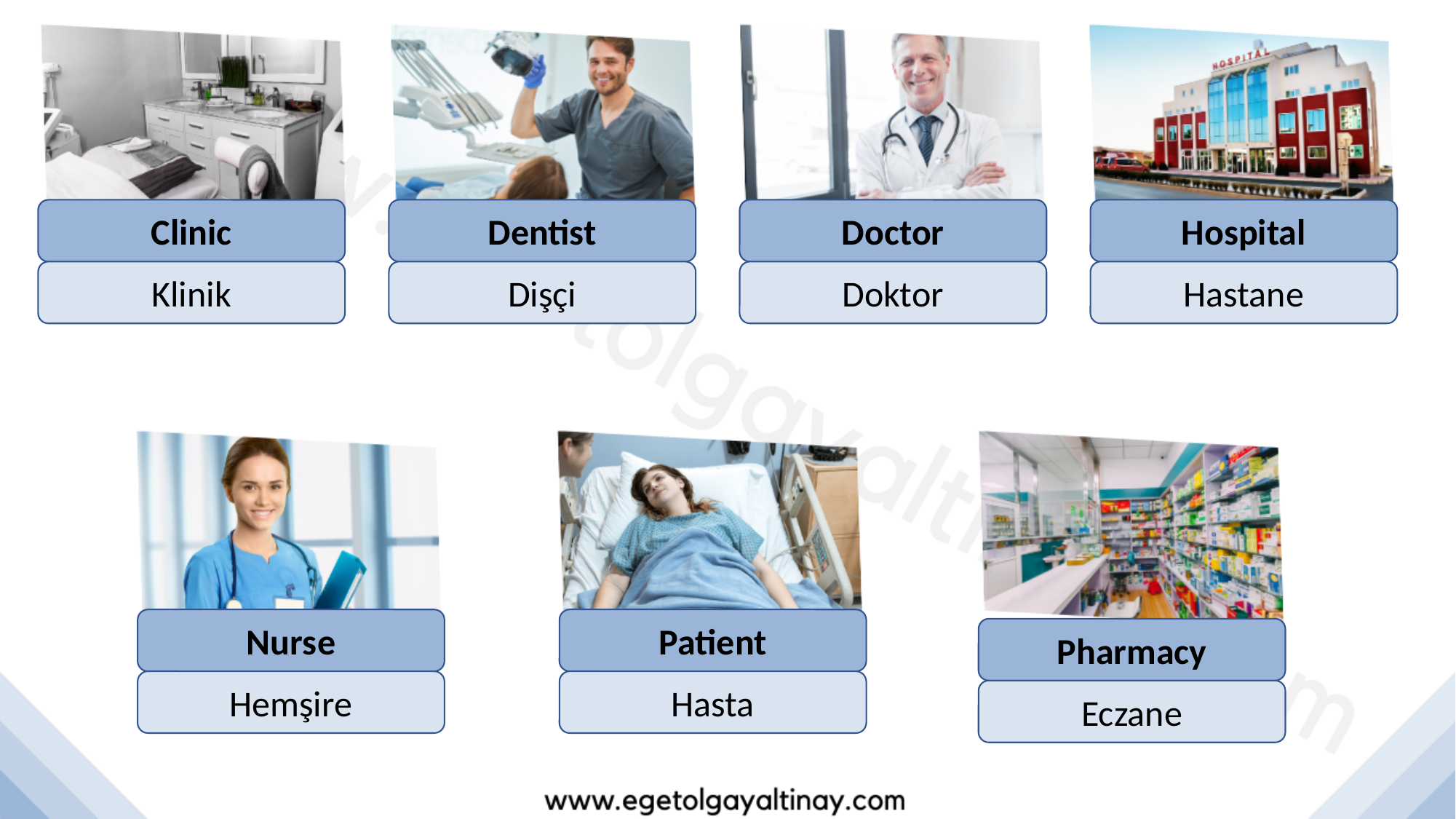

Clinic
Dentist
Doctor
Hospital
Klinik
Dişçi
Doktor
Hastane
Nurse
Patient
Pharmacy
Hemşire
Hasta
Eczane